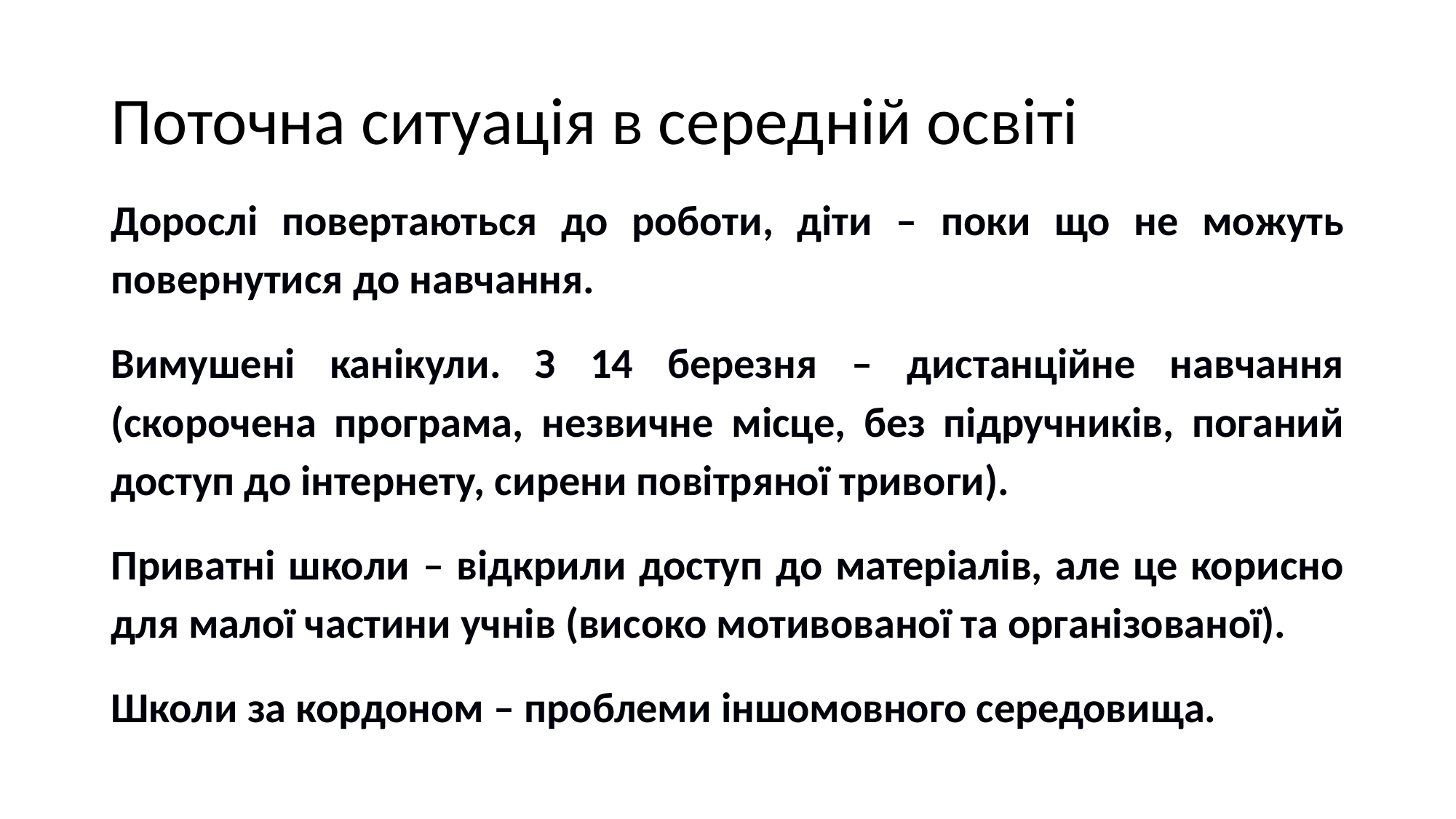

# Поточна ситуація в середній освіті
Дорослі повертаються до роботи, діти – поки що не можуть повернутися до навчання.
Вимушені канікули. З 14 березня – дистанційне навчання (скорочена програма, незвичне місце, без підручників, поганий доступ до інтернету, сирени повітряної тривоги).
Приватні школи – відкрили доступ до матеріалів, але це корисно для малої частини учнів (високо мотивованої та організованої).
Школи за кордоном – проблеми іншомовного середовища.